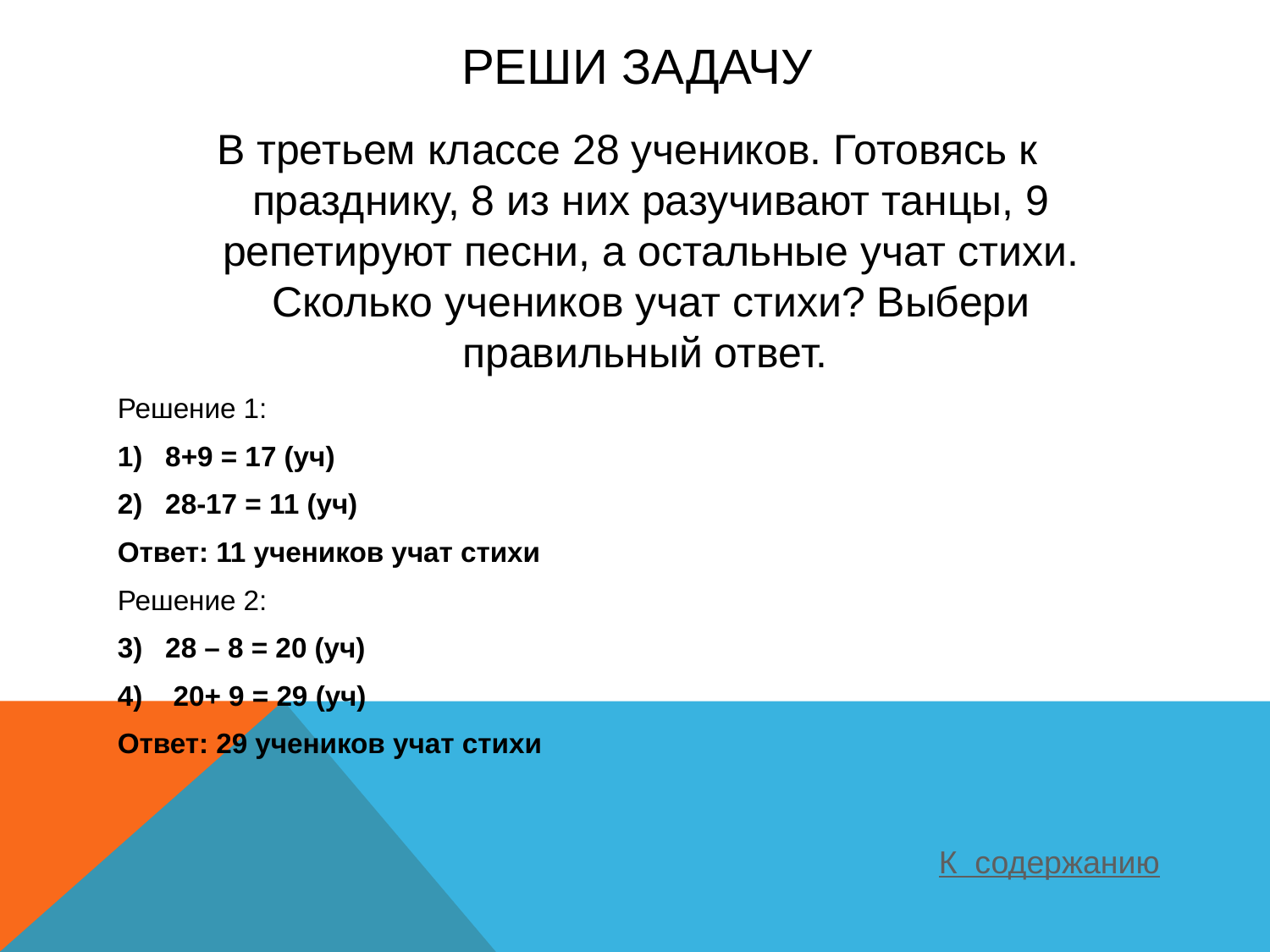

# Реши задачу
В третьем классе 28 учеников. Готовясь к празднику, 8 из них разучивают танцы, 9 репетируют песни, а остальные учат стихи. Сколько учеников учат стихи? Выбери правильный ответ.
Решение 1:
8+9 = 17 (уч)
28-17 = 11 (уч)
Ответ: 11 учеников учат стихи
Решение 2:
28 – 8 = 20 (уч)
 20+ 9 = 29 (уч)
Ответ: 29 учеников учат стихи

К  содержанию